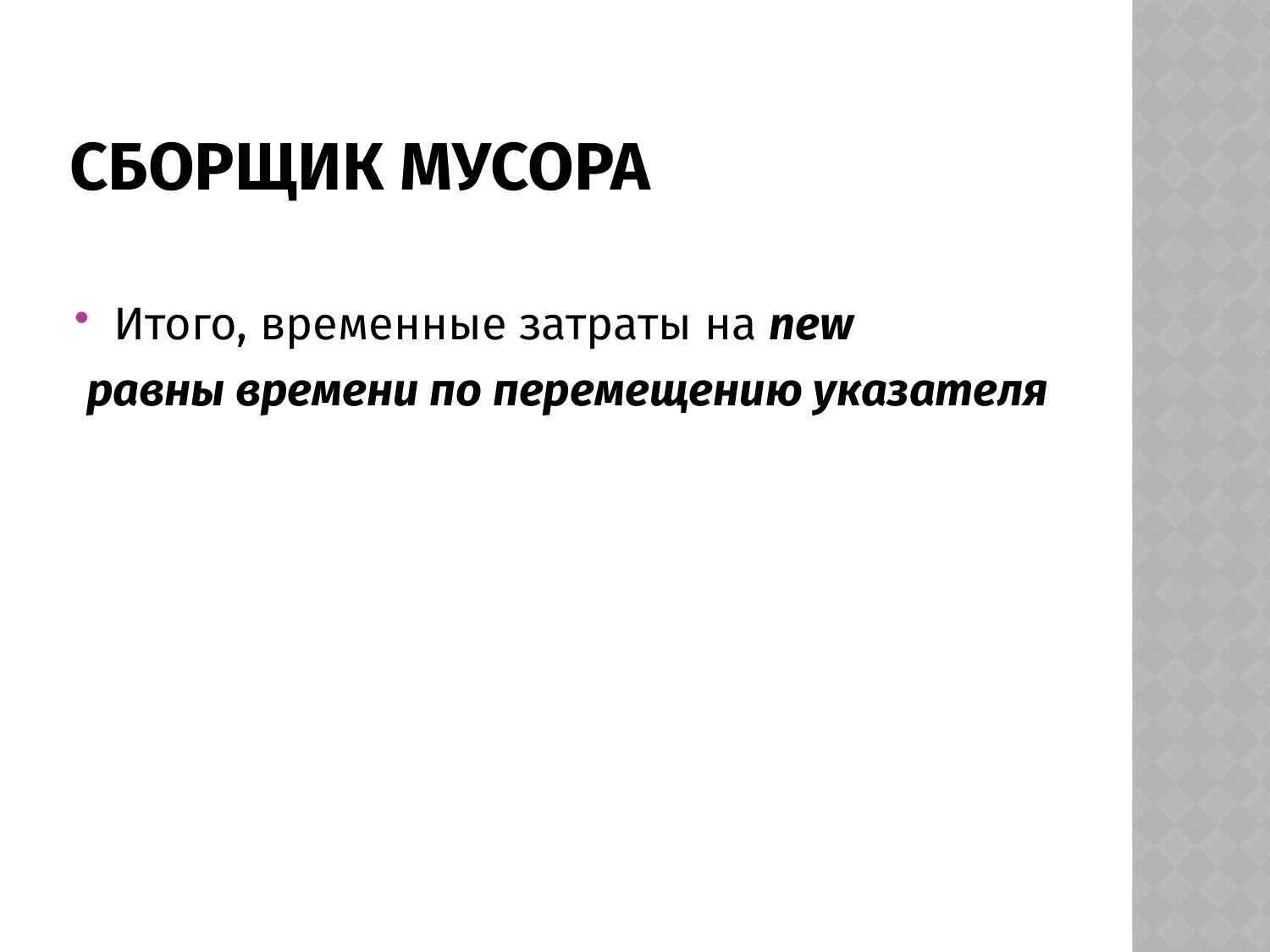

# Сборщик мусора

Итого, временные затраты на new
 равны времени по перемещению указателя